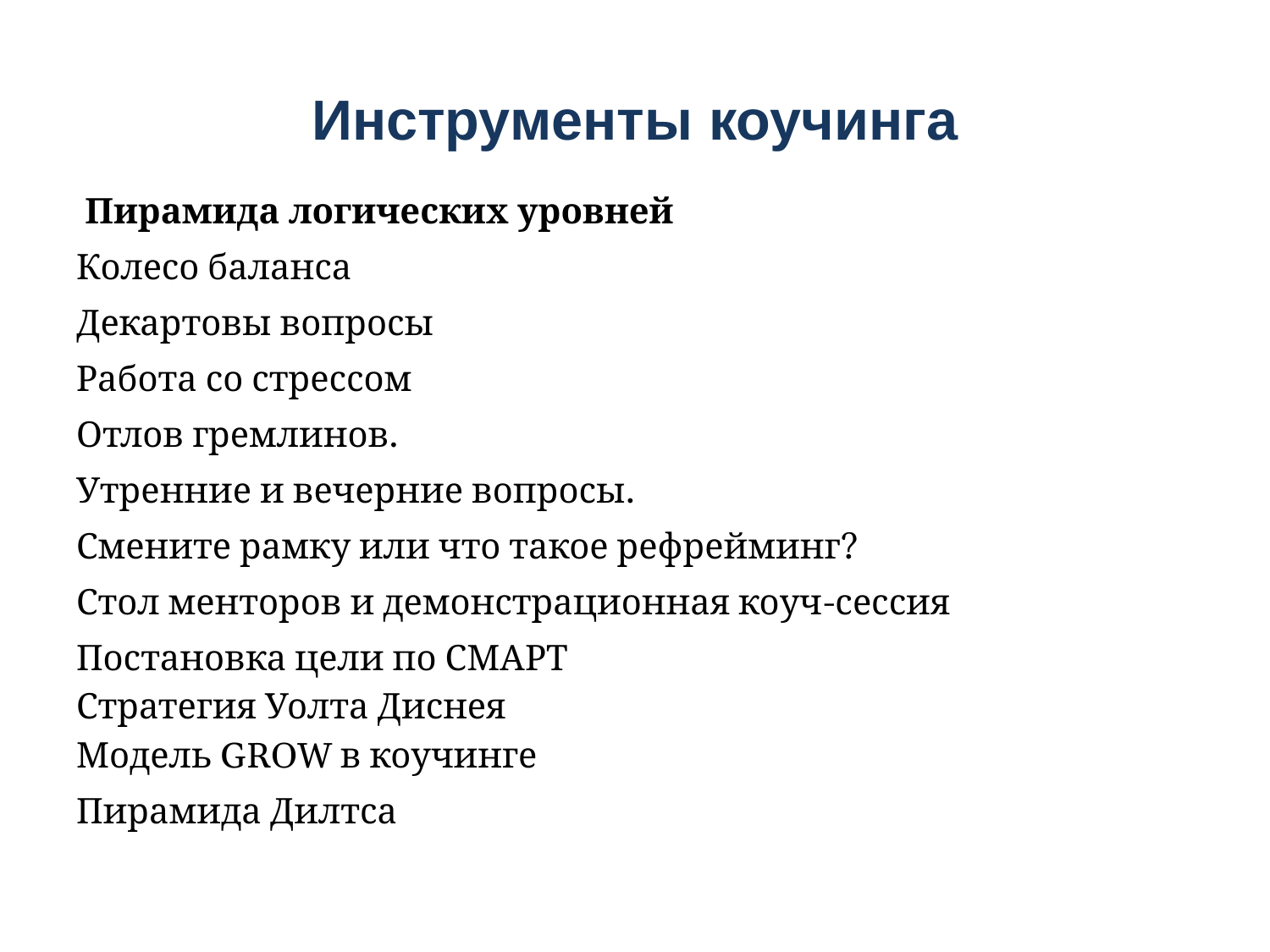

# Инструменты коучинга
 Пирамида логических уровней
Колесо баланса
Декартовы вопросы
Работа со стрессом
Отлов гремлинов.
Утренние и вечерние вопросы.
Смените рамку или что такое рефрейминг?
Стол менторов и демонстрационная коуч-сессия
Постановка цели по СМАРТ
Стратегия Уолта Диснея
Модель GROW в коучинге
Пирамида Дилтса